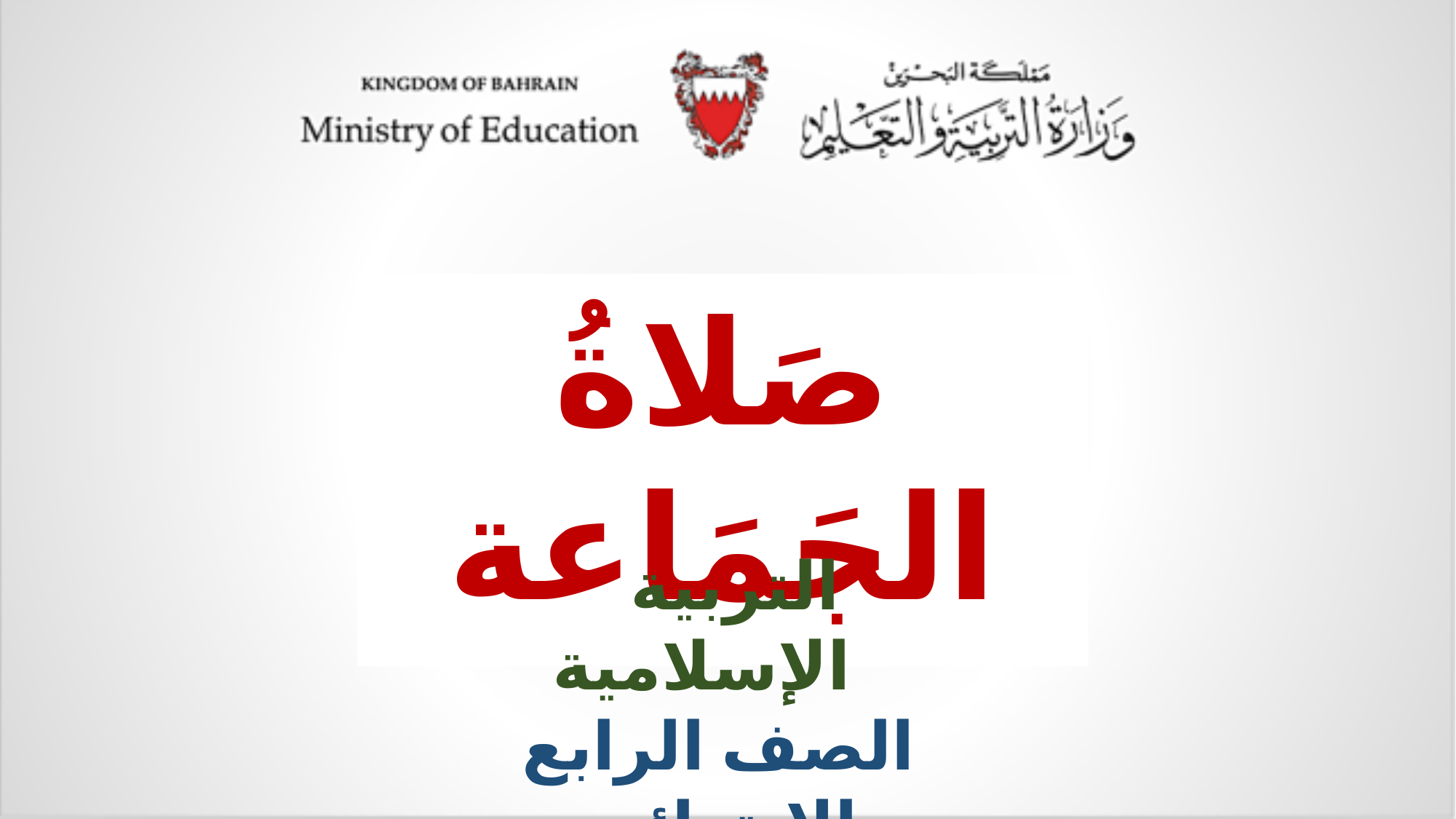

صَلاةُ الجَمَاعة

العــنـــوان
  التربية الإسلامية
الصف الرابع الابتدائي